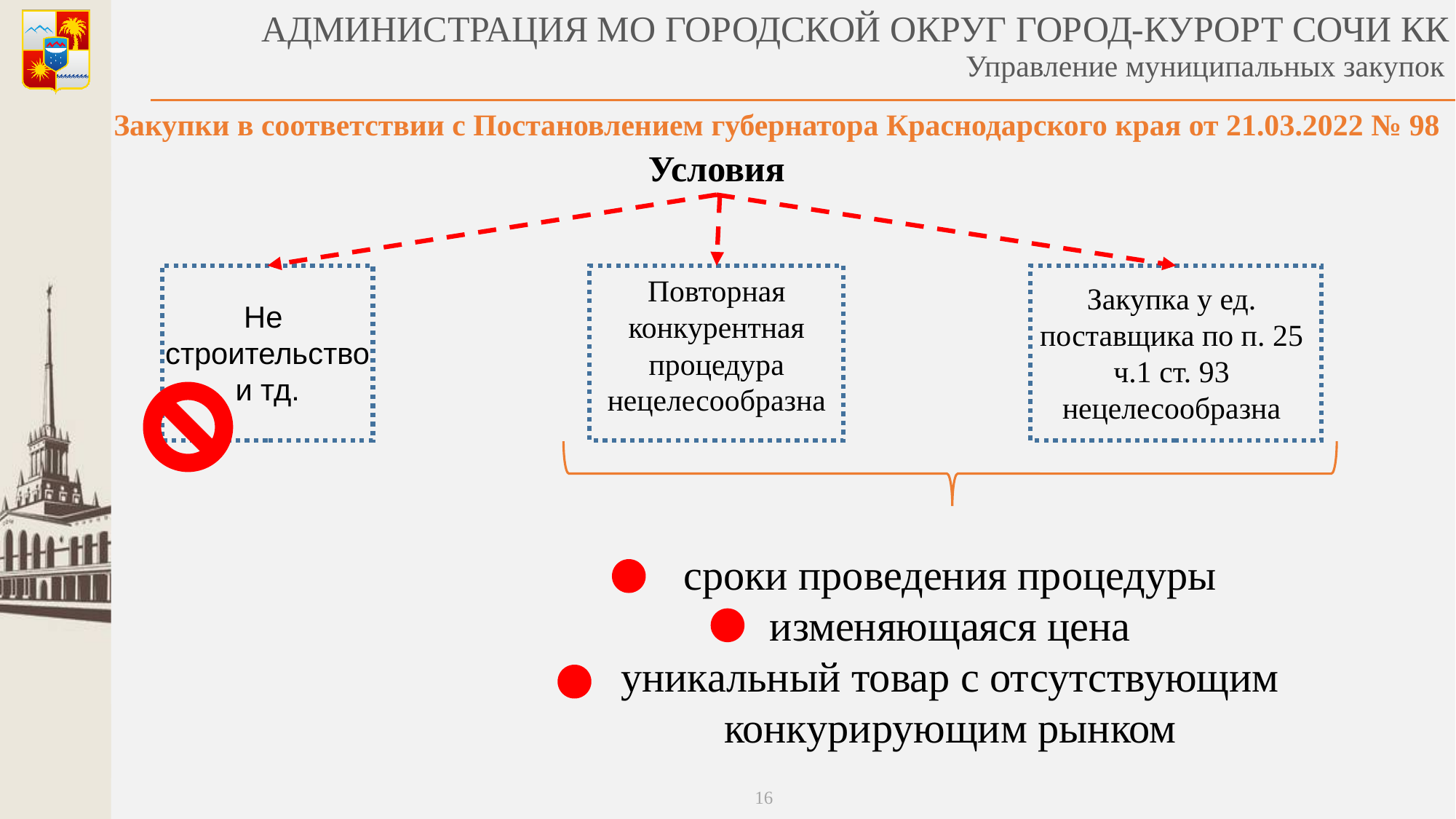

Закупки в соответствии с Постановлением губернатора Краснодарского края от 21.03.2022 № 98

Условия

Повторная конкурентная процедура нецелесообразна
Закупка у ед. поставщика по п. 25 ч.1 ст. 93 нецелесообразна
Не
строительство
и тд.

сроки проведения процедуры
изменяющаяся цена
уникальный товар с отсутствующим конкурирующим рынком

16